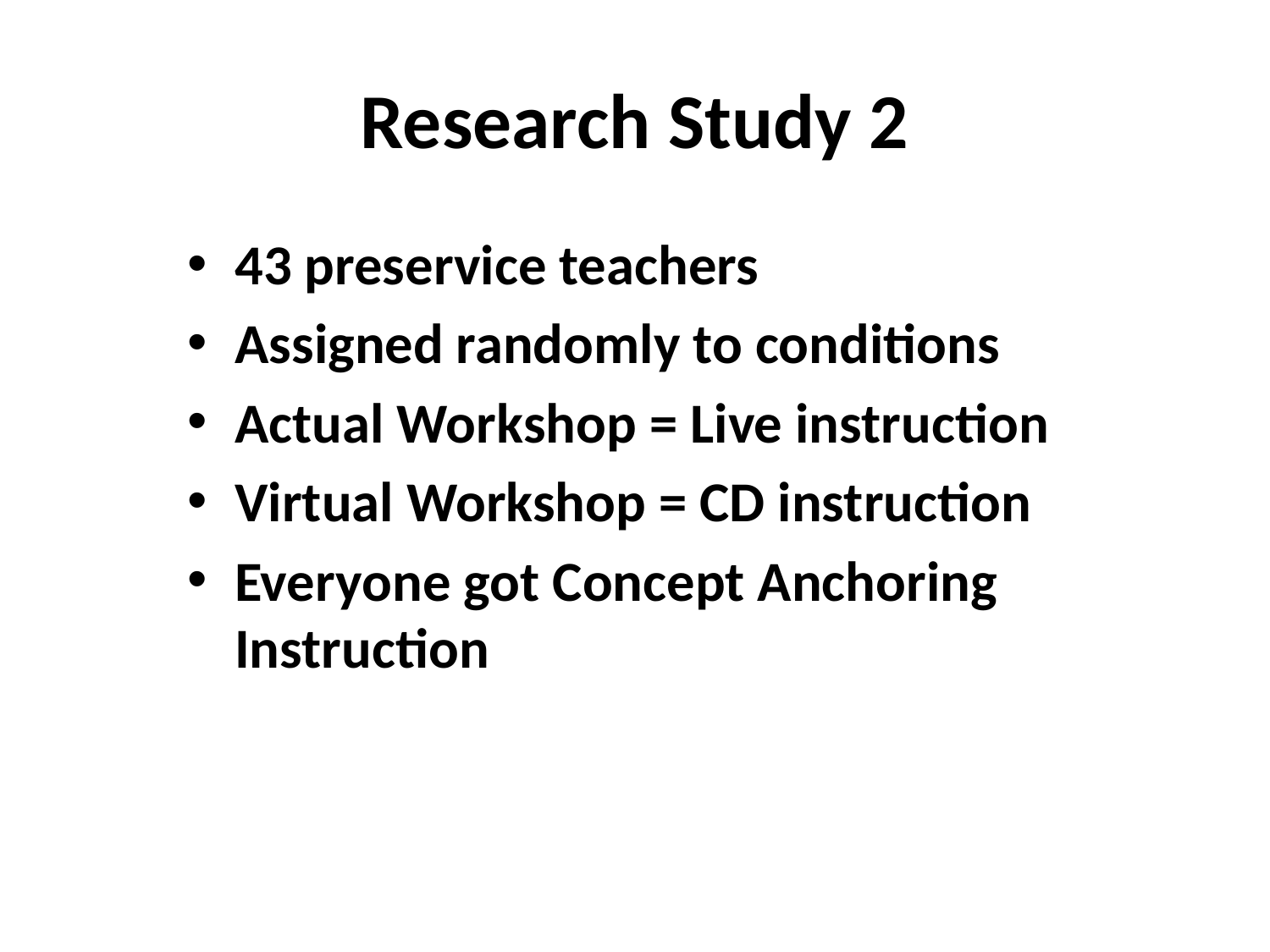

# Research Study 2
43 preservice teachers
Assigned randomly to conditions
Actual Workshop = Live instruction
Virtual Workshop = CD instruction
Everyone got Concept Anchoring Instruction